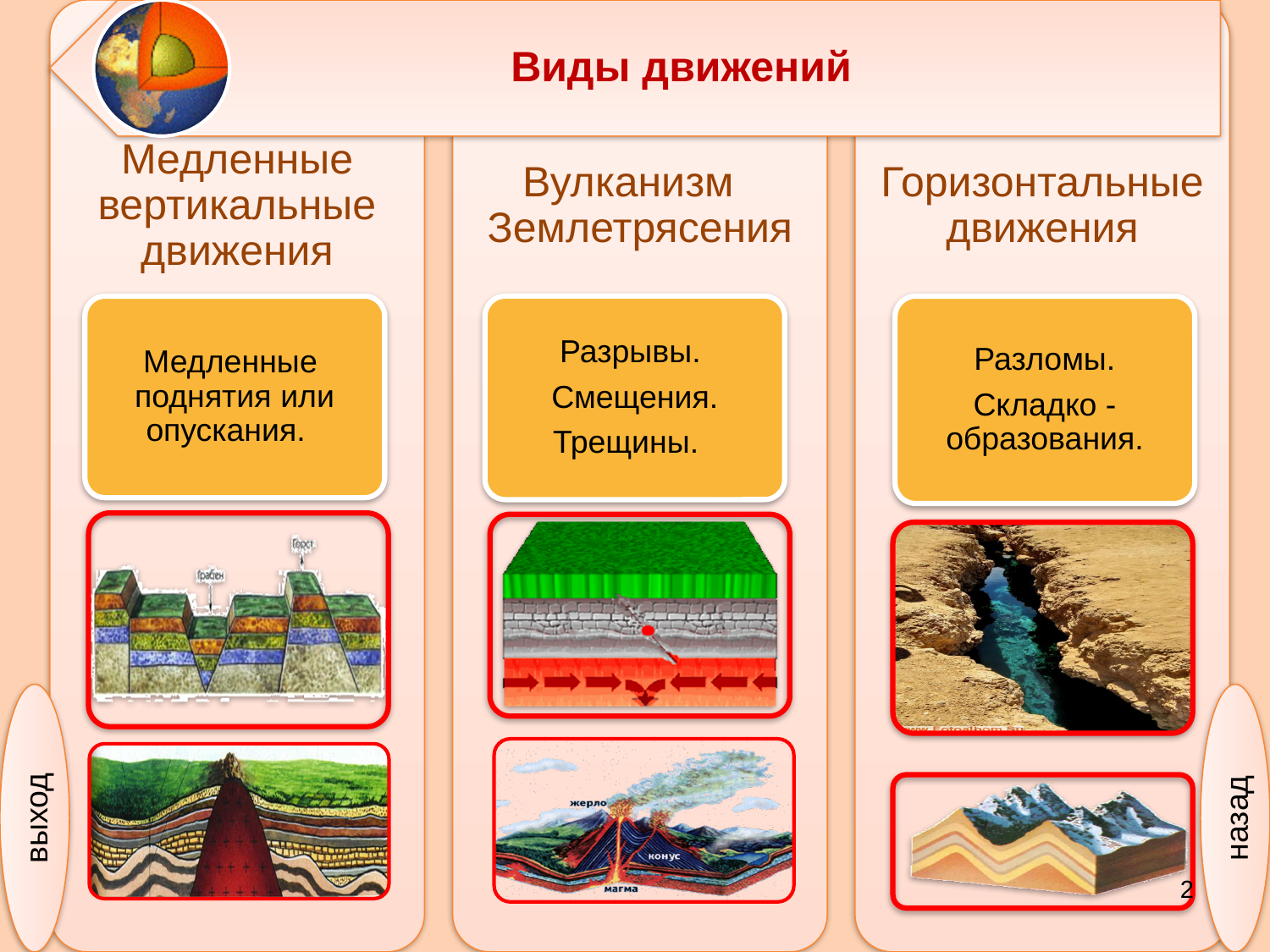

Виды движений

Медленные вертикальные движения
Медленные  поднятия или опускания.

Вулканизм   Землетрясения
Разрывы.
Смещения.
Трещины.

Горизонтальные движения
Разломы.
Складко - образования.

выход
назад

2